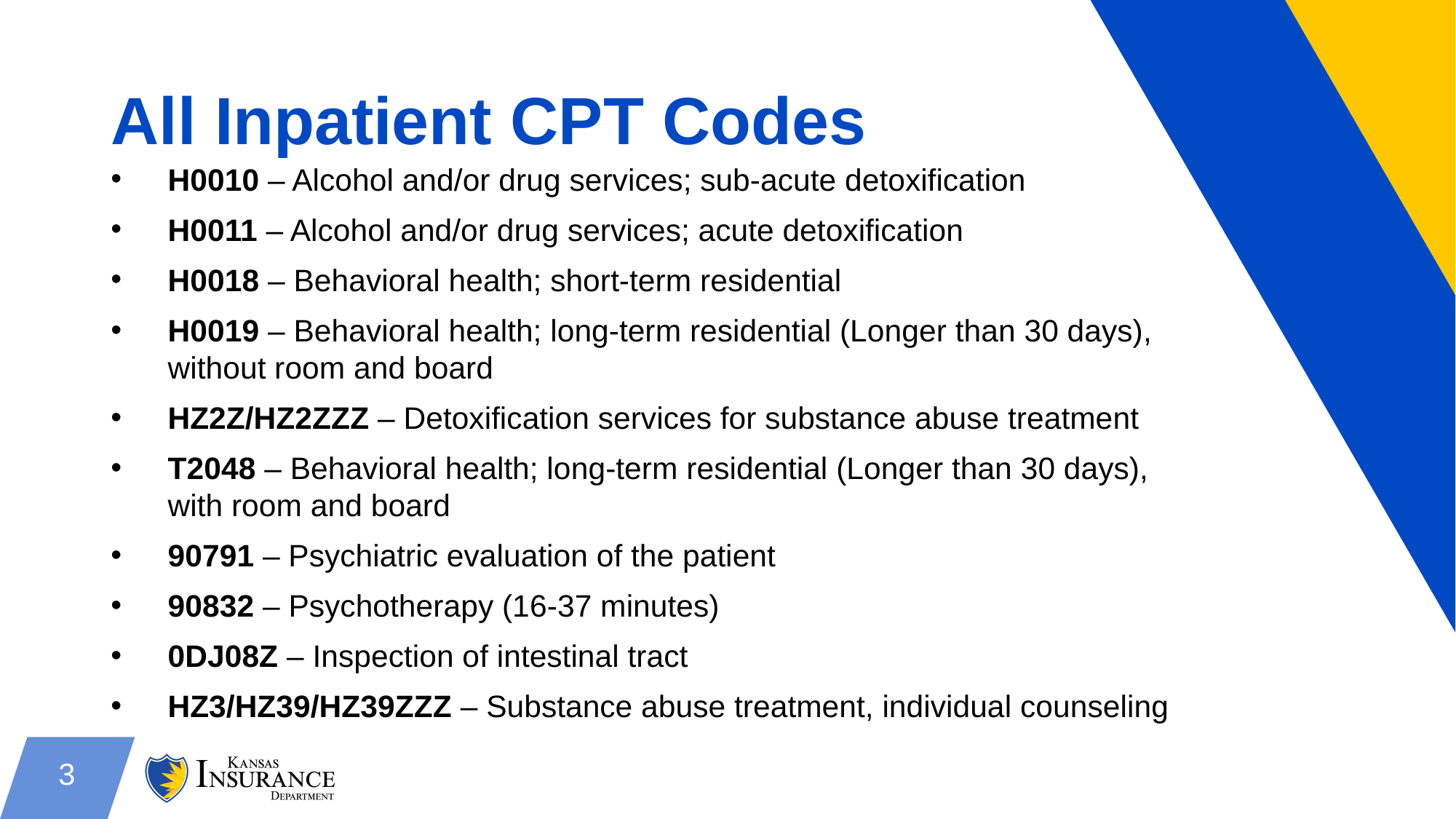

# All Inpatient CPT Codes
H0010 – Alcohol and/or drug services; sub-acute detoxification
H0011 – Alcohol and/or drug services; acute detoxification
H0018 – Behavioral health; short-term residential
H0019 – Behavioral health; long-term residential (Longer than 30 days), without room and board
HZ2Z/HZ2ZZZ – Detoxification services for substance abuse treatment
T2048 – Behavioral health; long-term residential (Longer than 30 days), with room and board
90791 – Psychiatric evaluation of the patient
90832 – Psychotherapy (16-37 minutes)
0DJ08Z – Inspection of intestinal tract
HZ3/HZ39/HZ39ZZZ – Substance abuse treatment, individual counseling